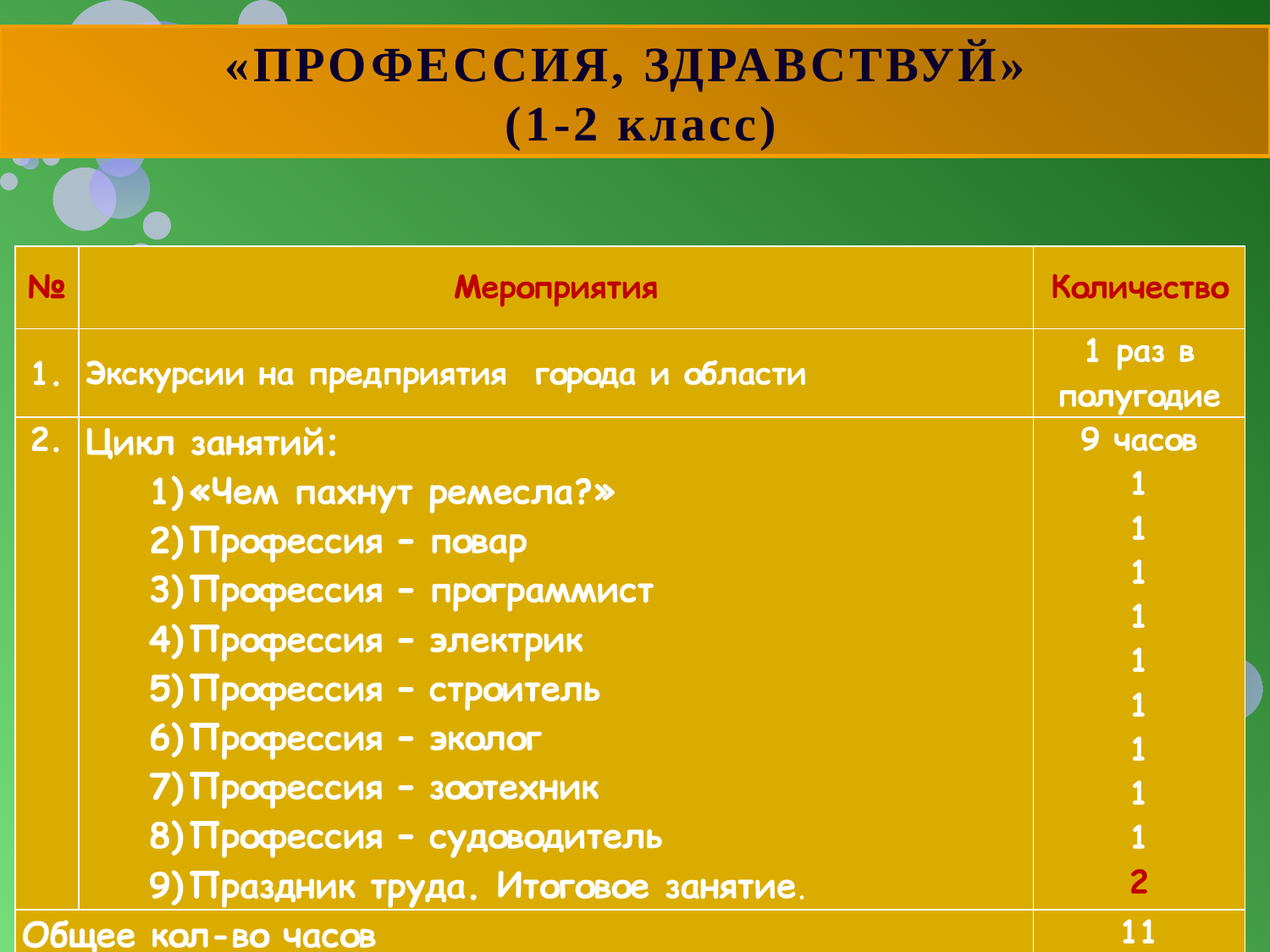

# «ПРОФЕССИЯ, ЗДРАВСТВУЙ» (1-2 класс)
| № | Мероприятия | Количество |
| --- | --- | --- |
| 1. | Экскурсии на предприятия города и области | 1 раз в полугодие |
| 2. | Цикл занятий: «Чем пахнут ремесла?» Профессия – повар Профессия – программист Профессия – электрик Профессия – строитель Профессия – эколог Профессия – зоотехник Профессия – судоводитель Праздник труда. Итоговое занятие. | 9 часов 1 1 1 1 1 1 1 1 1 2 |
| Общее кол-во часов |  | 11 |